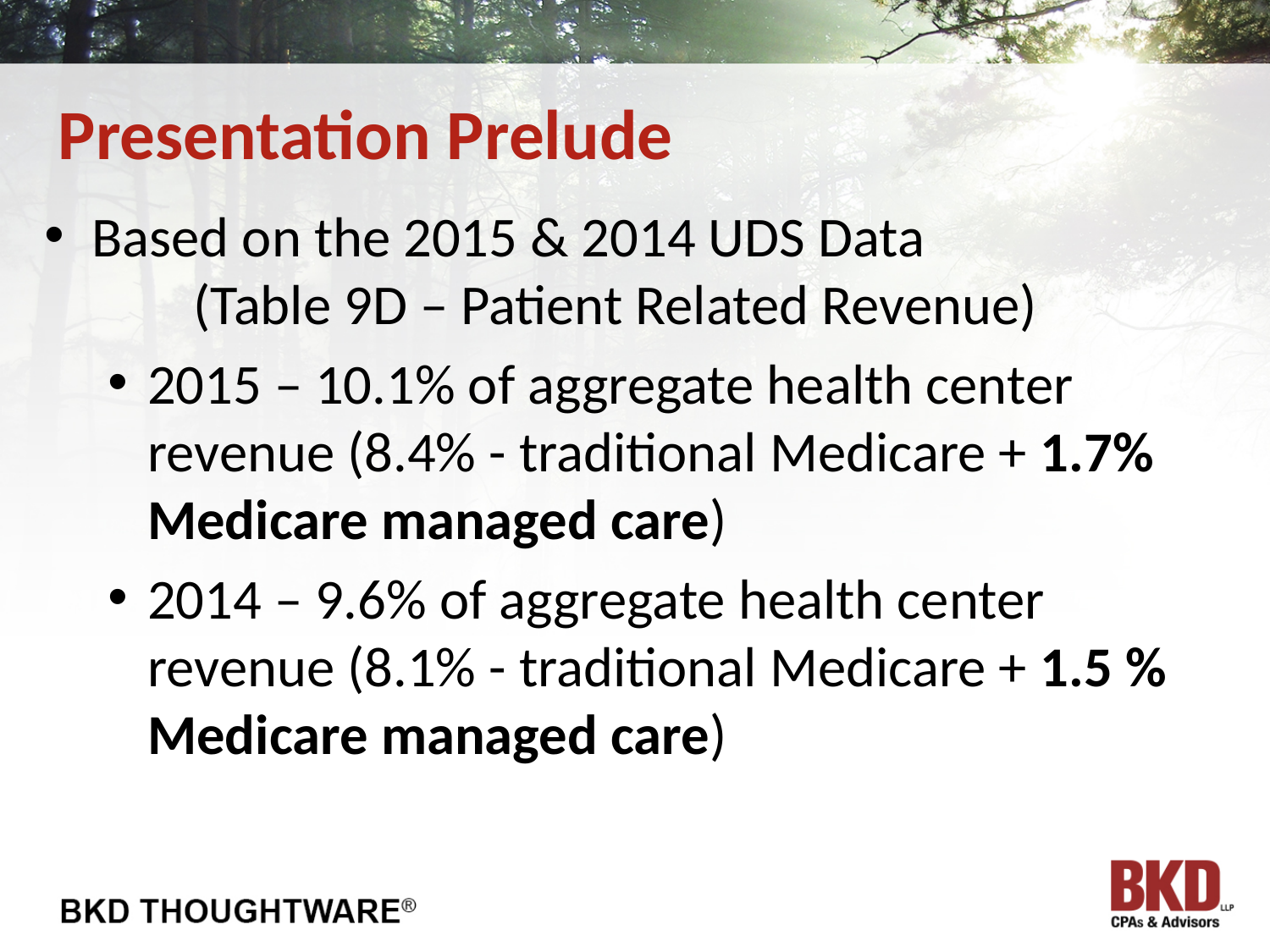

# Presentation Prelude
Based on the 2015 & 2014 UDS Data                                (Table 9D – Patient Related Revenue)
2015 – 10.1% of aggregate health center revenue (8.4% - traditional Medicare + 1.7% Medicare managed care)
2014 – 9.6% of aggregate health center revenue (8.1% - traditional Medicare + 1.5 % Medicare managed care)